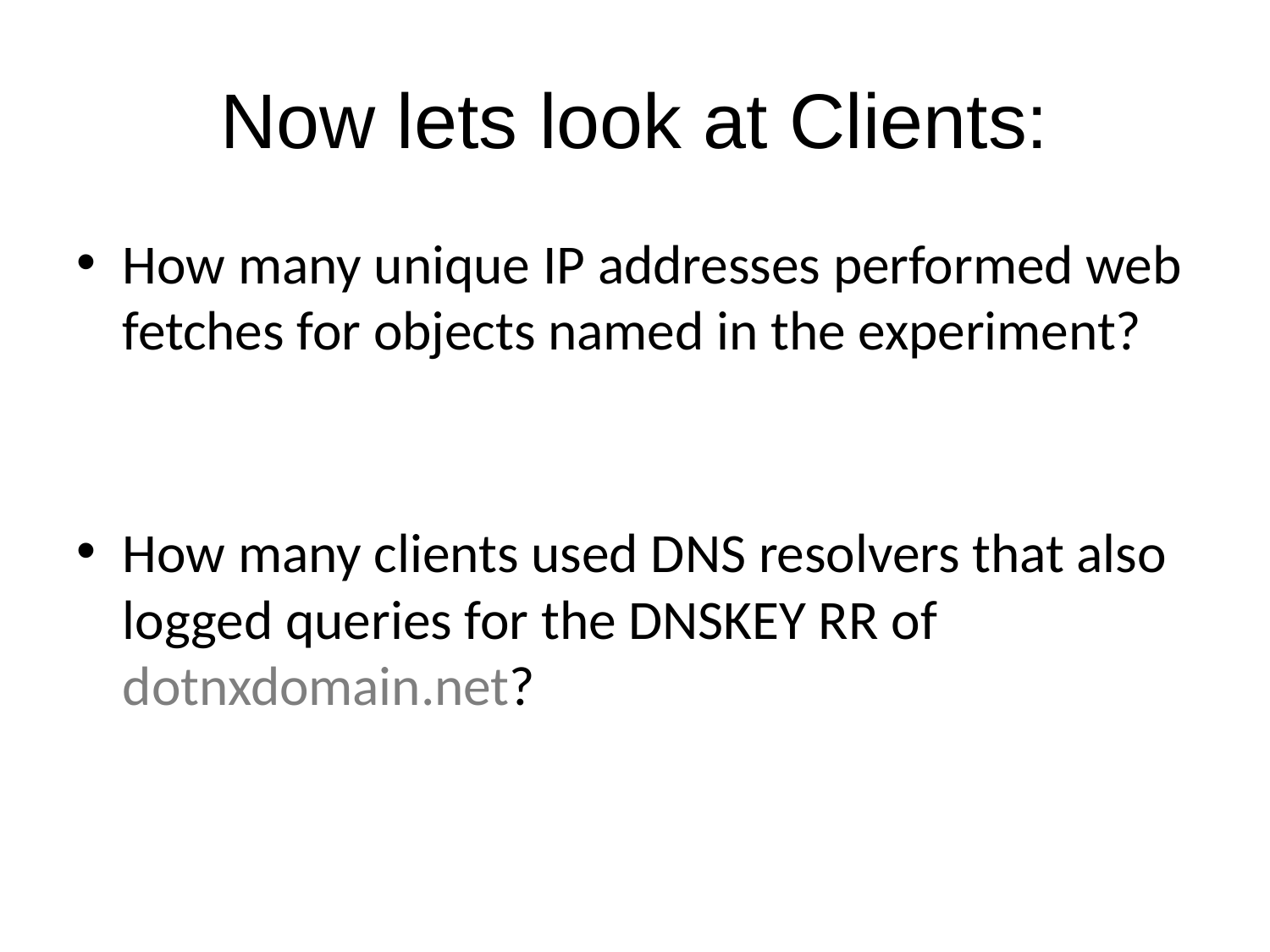

# Now lets look at Clients:
How many unique IP addresses performed web fetches for objects named in the experiment?

How many clients used DNS resolvers that also logged queries for the DNSKEY RR of dotnxdomain.net?